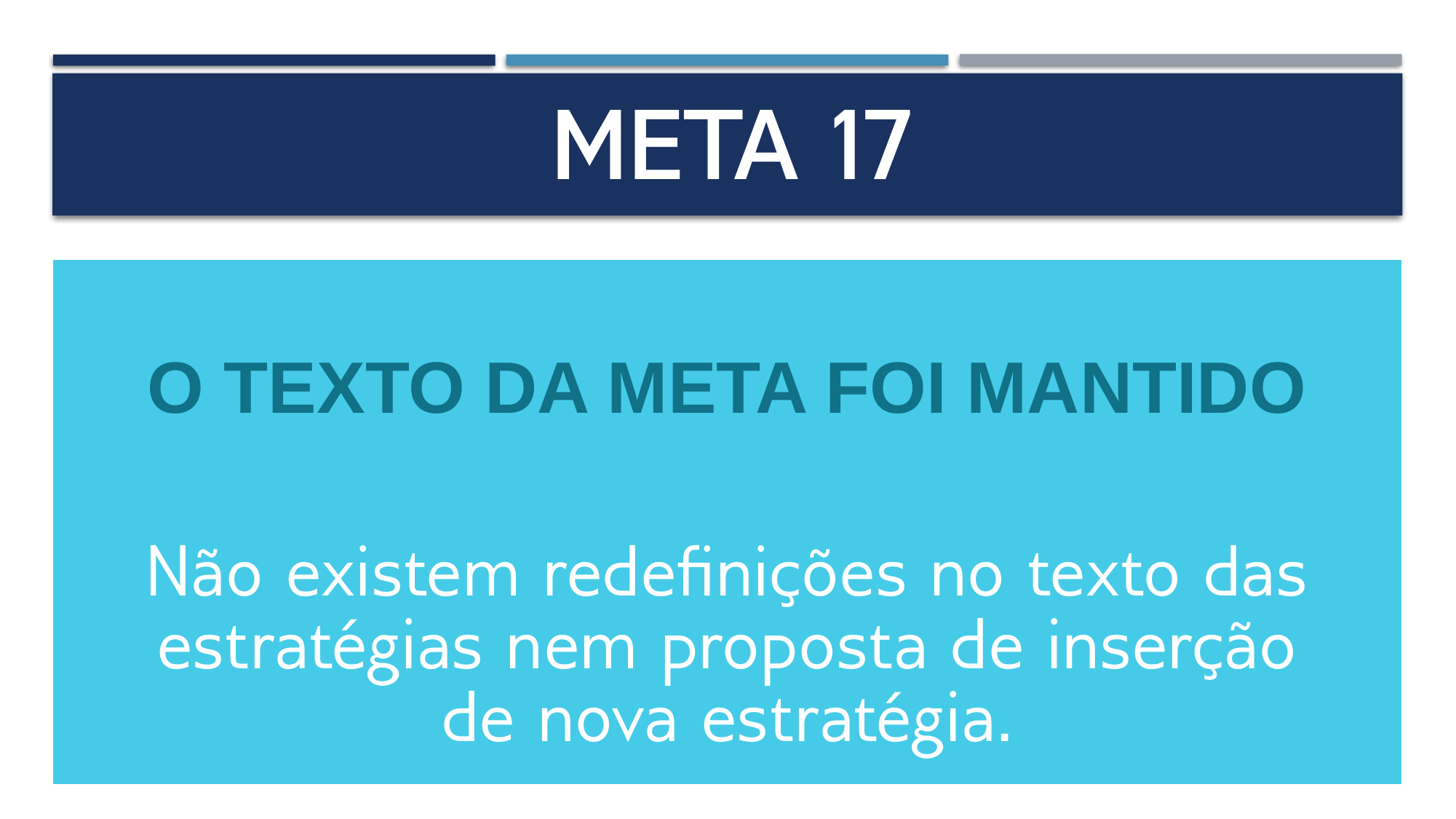

# Meta 17
| O TEXTO DA META FOI MANTIDO |
| --- |
| Não existem redefinições no texto das estratégias nem proposta de inserção de nova estratégia. |